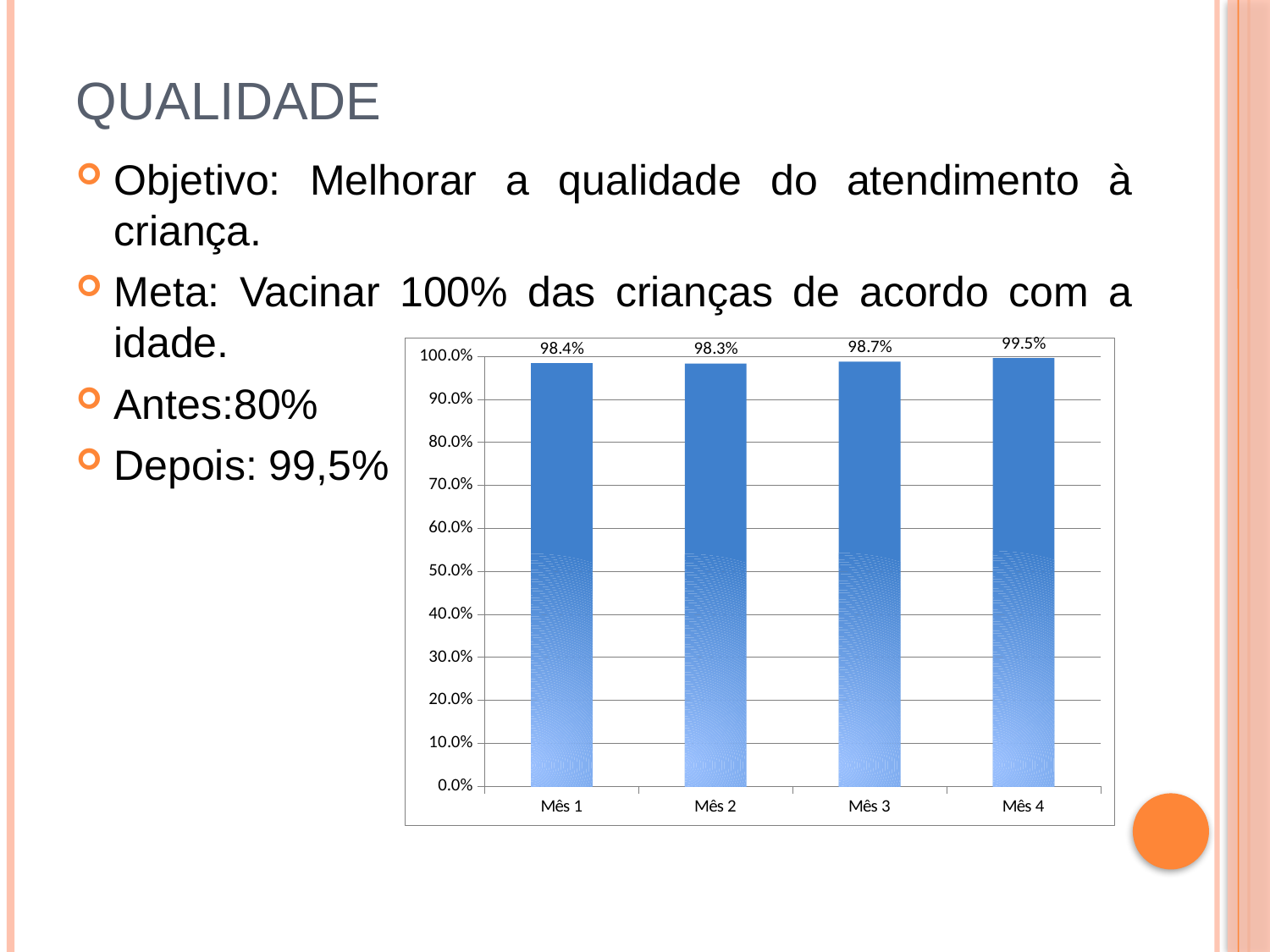

# qualidade
Objetivo: Melhorar a qualidade do atendimento à criança.
Meta: Vacinar 100% das crianças de acordo com a idade.
Antes:80%
Depois: 99,5%

### Chart

| Category | Proporção de crianças com vacinação em dia para a idade |
|---|---|
| Mês 1 | 0.9841269841269841 |
| Mês 2 | 0.9830508474576272 |
| Mês 3 | 0.9873417721518988 |
| Mês 4 | 0.9953917050691244 |